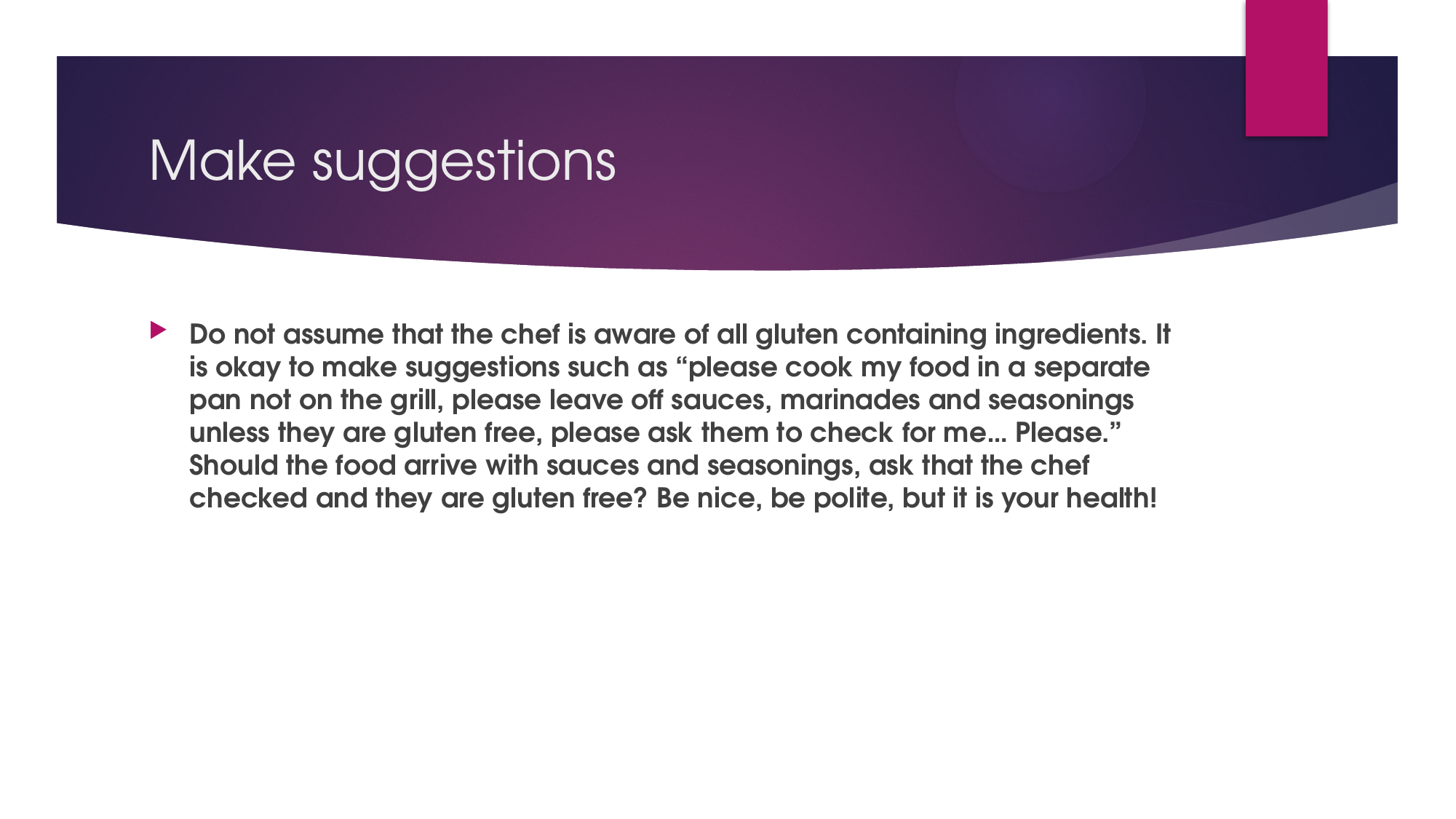

# Make suggestions
Do not assume that the chef is aware of all gluten containing ingredients. It is okay to make suggestions such as “please cook my food in a separate pan not on the grill, please leave off sauces, marinades and seasonings unless they are gluten free, please ask them to check for me… Please.” Should the food arrive with sauces and seasonings, ask that the chef checked and they are gluten free? Be nice, be polite, but it is your health!